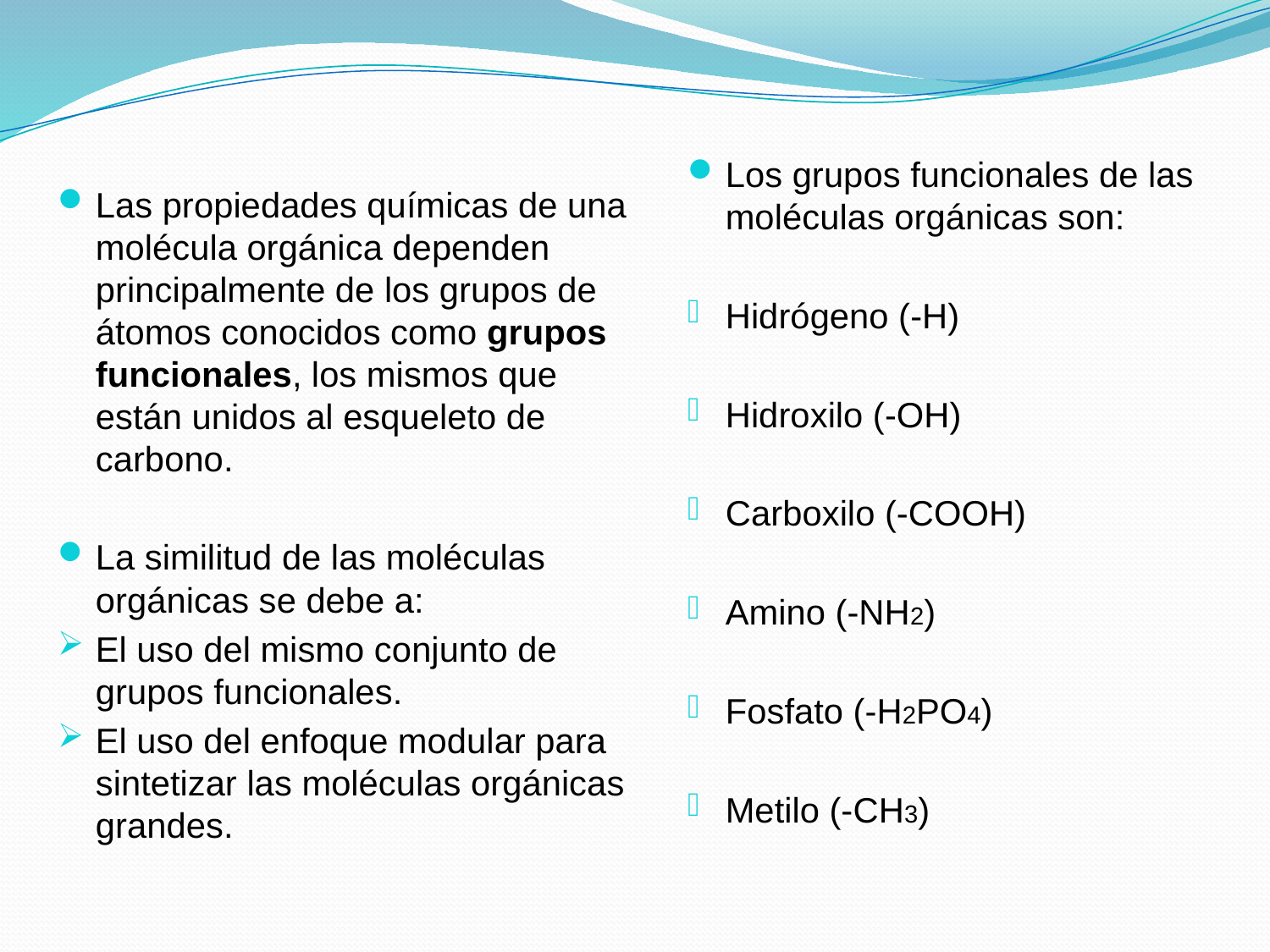

Los grupos funcionales de las moléculas orgánicas son:

Hidrógeno (-H)

Hidroxilo (-OH)

Carboxilo (-COOH)

Amino (-NH2)

Fosfato (-H2PO4)

Metilo (-CH3)
Las propiedades químicas de una molécula orgánica dependen principalmente de los grupos de átomos conocidos como grupos funcionales, los mismos que están unidos al esqueleto de carbono.

La similitud de las moléculas orgánicas se debe a:
El uso del mismo conjunto de grupos funcionales.
El uso del enfoque modular para sintetizar las moléculas orgánicas grandes.